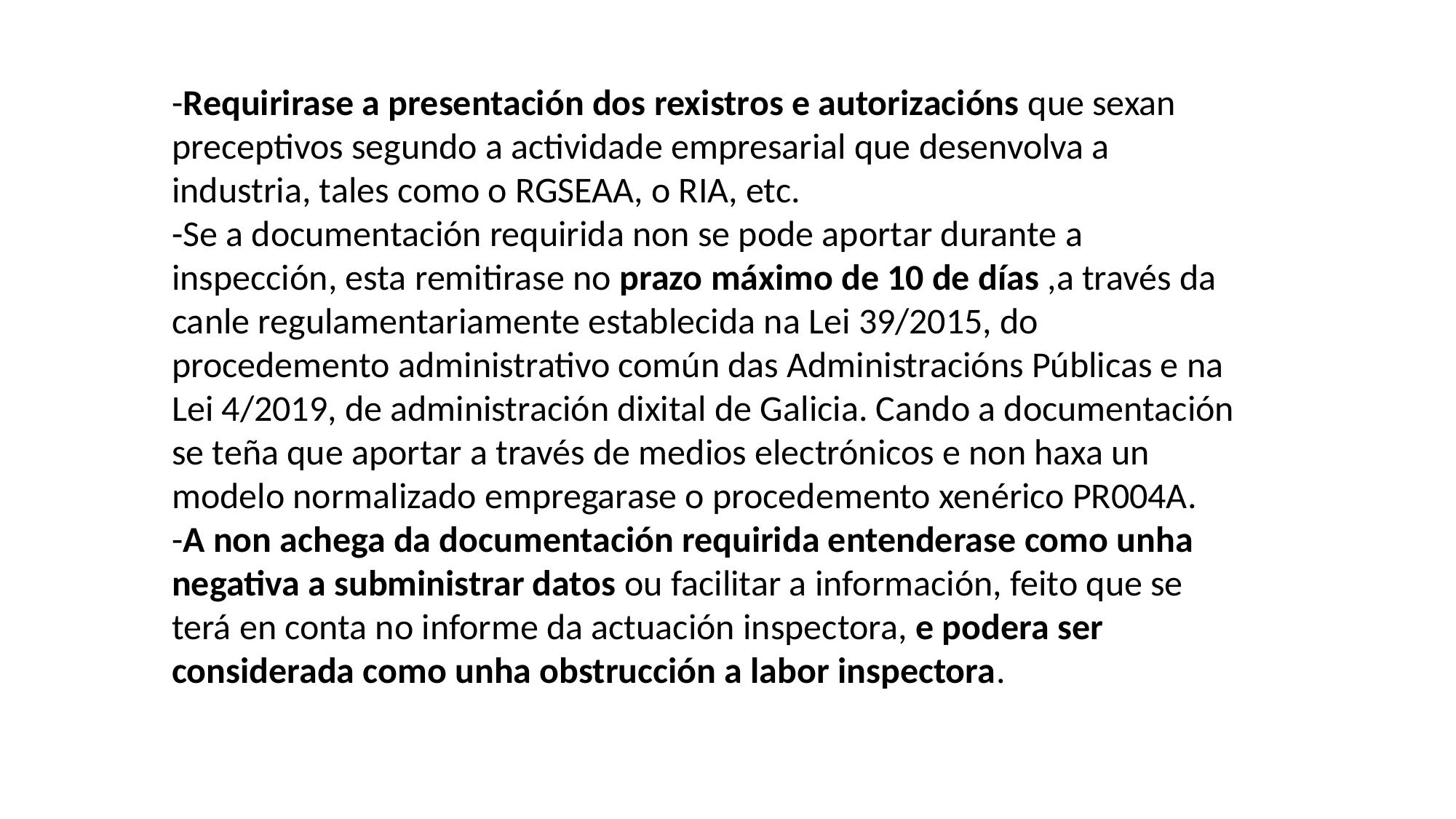

-Requirirase a presentación dos rexistros e autorizacións que sexan preceptivos segundo a actividade empresarial que desenvolva a industria, tales como o RGSEAA, o RIA, etc.
-Se a documentación requirida non se pode aportar durante a inspección, esta remitirase no prazo máximo de 10 de días ,a través da canle regulamentariamente establecida na Lei 39/2015, do procedemento administrativo común das Administracións Públicas e na Lei 4/2019, de administración dixital de Galicia. Cando a documentación se teña que aportar a través de medios electrónicos e non haxa un modelo normalizado empregarase o procedemento xenérico PR004A.
-A non achega da documentación requirida entenderase como unha negativa a subministrar datos ou facilitar a información, feito que se terá en conta no informe da actuación inspectora, e podera ser considerada como unha obstrucción a labor inspectora.